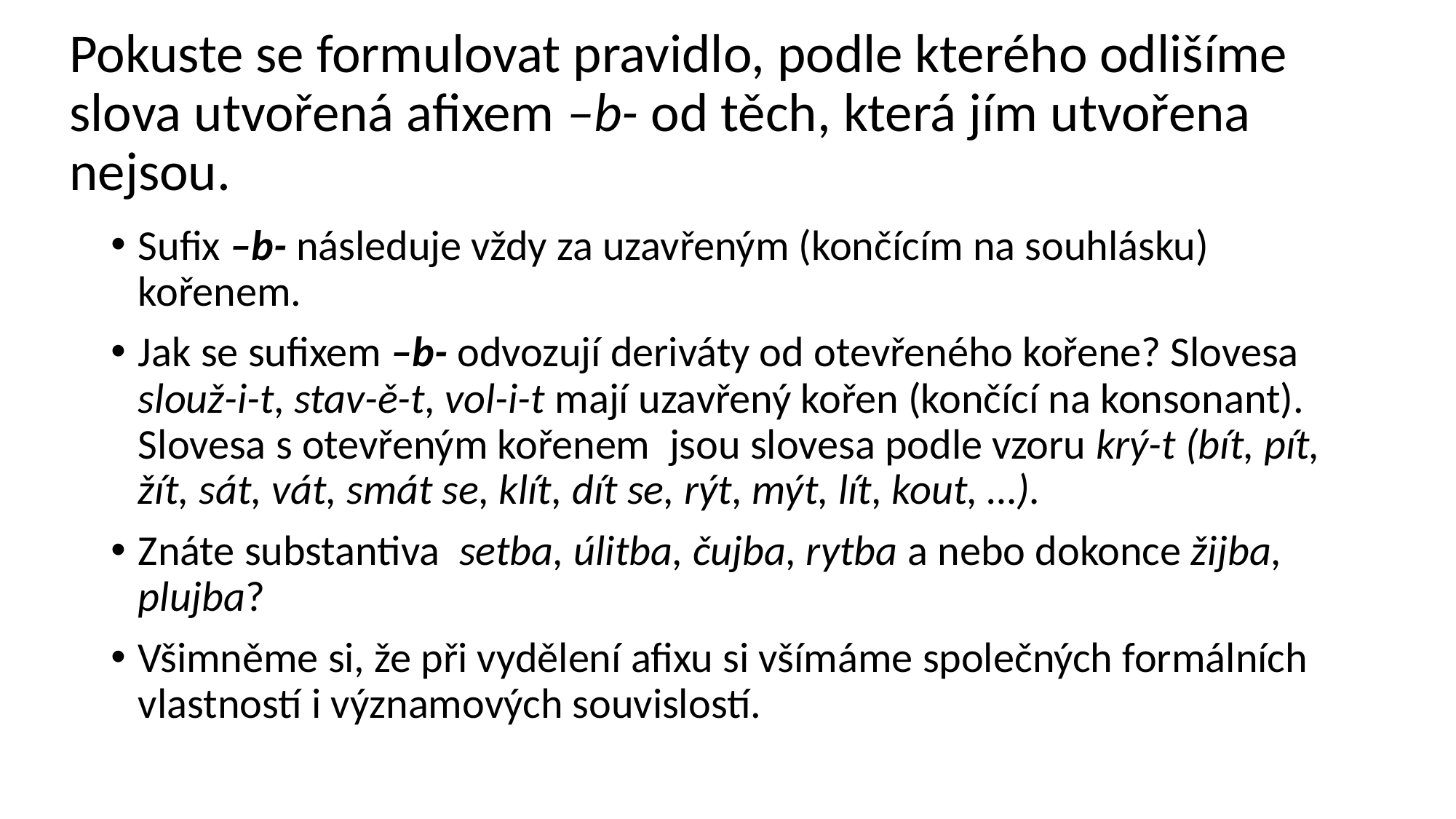

# Pokuste se formulovat pravidlo, podle kterého odlišíme slova utvořená afixem –b- od těch, která jím utvořena nejsou.
Sufix –b- následuje vždy za uzavřeným (končícím na souhlásku) kořenem.
Jak se sufixem –b- odvozují deriváty od otevřeného kořene? Slovesa slouž-i-t, stav-ě-t, vol-i-t mají uzavřený kořen (končící na konsonant). Slovesa s otevřeným kořenem  jsou slovesa podle vzoru krý-t (bít, pít, žít, sát, vát, smát se, klít, dít se, rýt, mýt, lít, kout, …).
Znáte substantiva  setba, úlitba, čujba, rytba a nebo dokonce žijba, plujba?
Všimněme si, že při vydělení afixu si všímáme společných formálních vlastností i významových souvislostí.